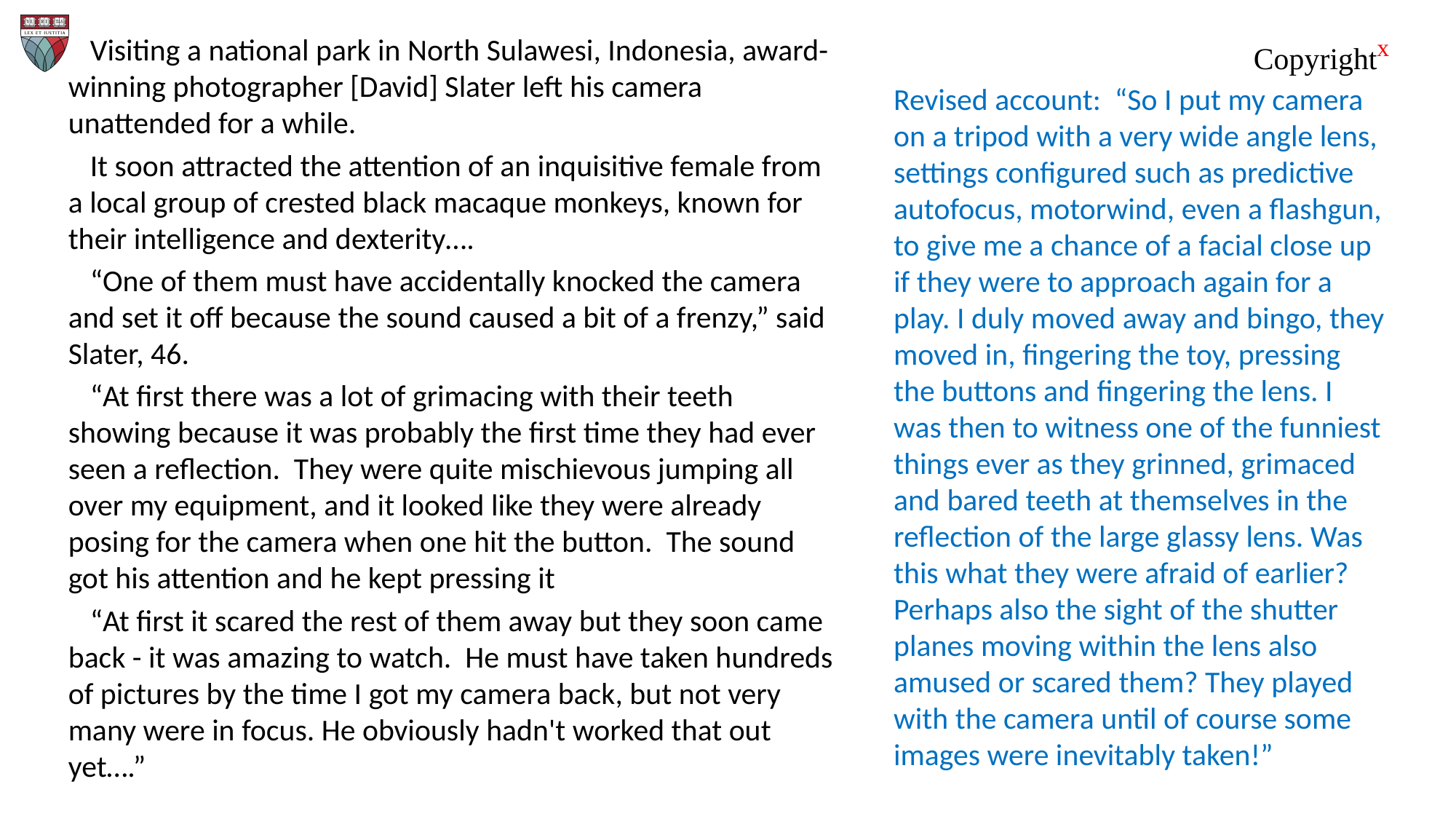

Visiting a national park in North Sulawesi, Indonesia, award-winning photographer [David] Slater left his camera unattended for a while.
It soon attracted the attention of an inquisitive female from a local group of crested black macaque monkeys, known for their intelligence and dexterity….
“One of them must have accidentally knocked the camera and set it off because the sound caused a bit of a frenzy,” said Slater, 46.
“At first there was a lot of grimacing with their teeth showing because it was probably the first time they had ever seen a reflection.  They were quite mischievous jumping all over my equipment, and it looked like they were already posing for the camera when one hit the button.  The sound got his attention and he kept pressing it
“At first it scared the rest of them away but they soon came back - it was amazing to watch.  He must have taken hundreds of pictures by the time I got my camera back, but not very many were in focus. He obviously hadn't worked that out yet….”
Revised account:  “So I put my camera on a tripod with a very wide angle lens, settings configured such as predictive autofocus, motorwind, even a flashgun, to give me a chance of a facial close up if they were to approach again for a play. I duly moved away and bingo, they moved in, fingering the toy, pressing the buttons and fingering the lens. I was then to witness one of the funniest things ever as they grinned, grimaced and bared teeth at themselves in the reflection of the large glassy lens. Was this what they were afraid of earlier? Perhaps also the sight of the shutter planes moving within the lens also amused or scared them? They played with the camera until of course some images were inevitably taken!”